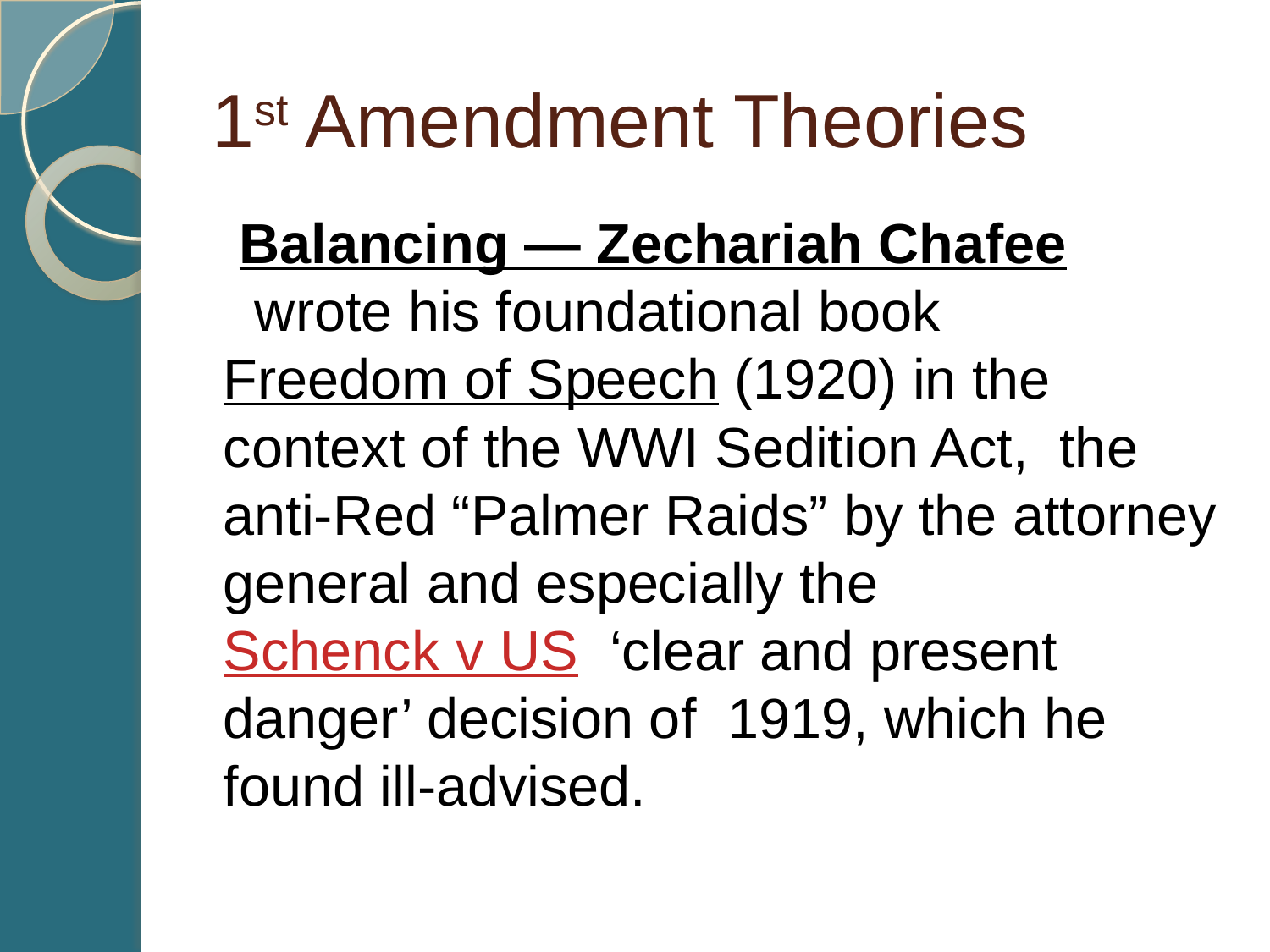

# 1st Amendment Theories
 Balancing — Zechariah Chafee  wrote his foundational book Freedom of Speech (1920) in the context of the WWI Sedition Act,  the anti-Red “Palmer Raids” by the attorney general and especially the Schenck v US  ‘clear and present danger’ decision of  1919, which he found ill-advised.